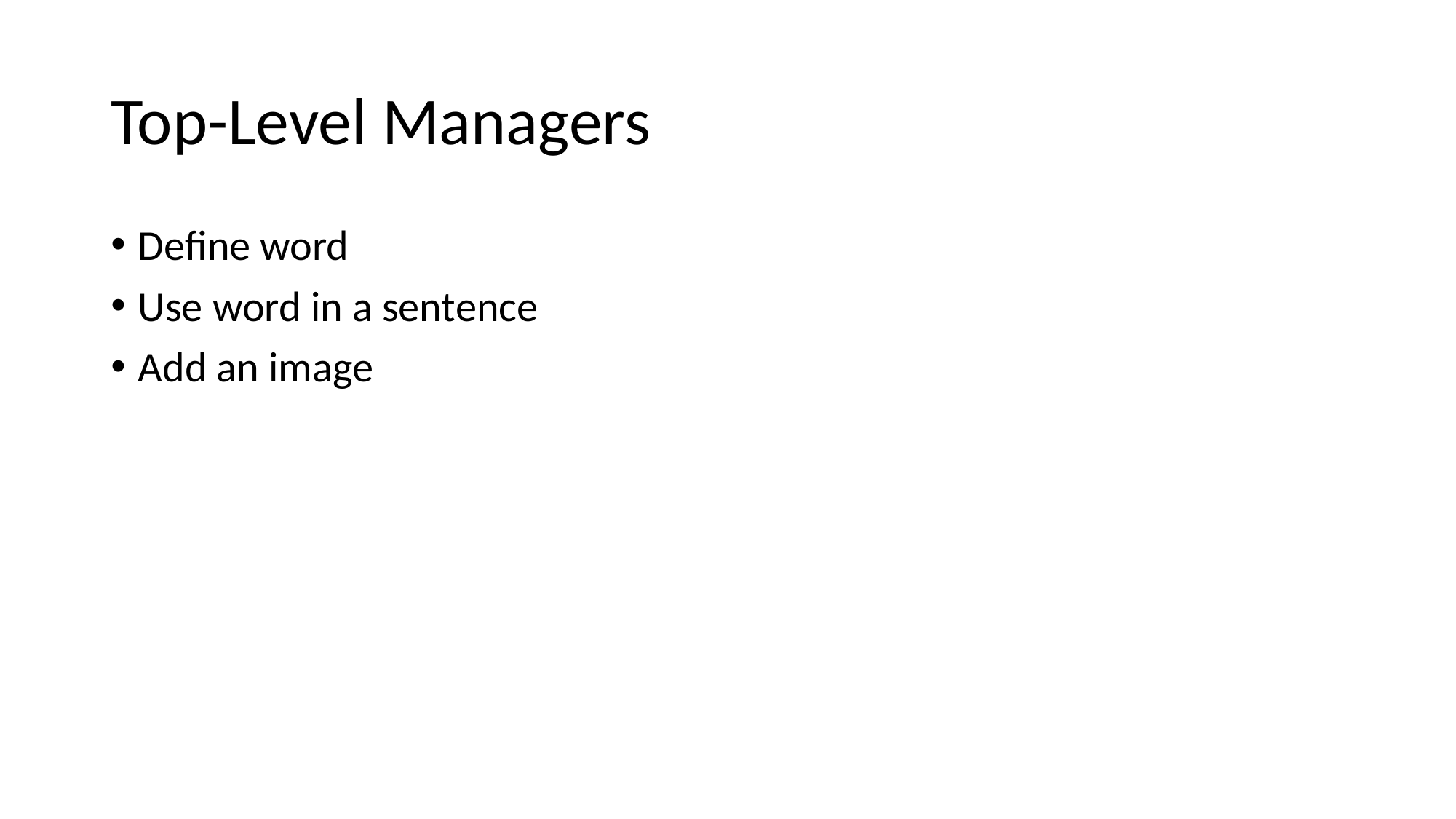

# Top-Level Managers
Define word
Use word in a sentence
Add an image